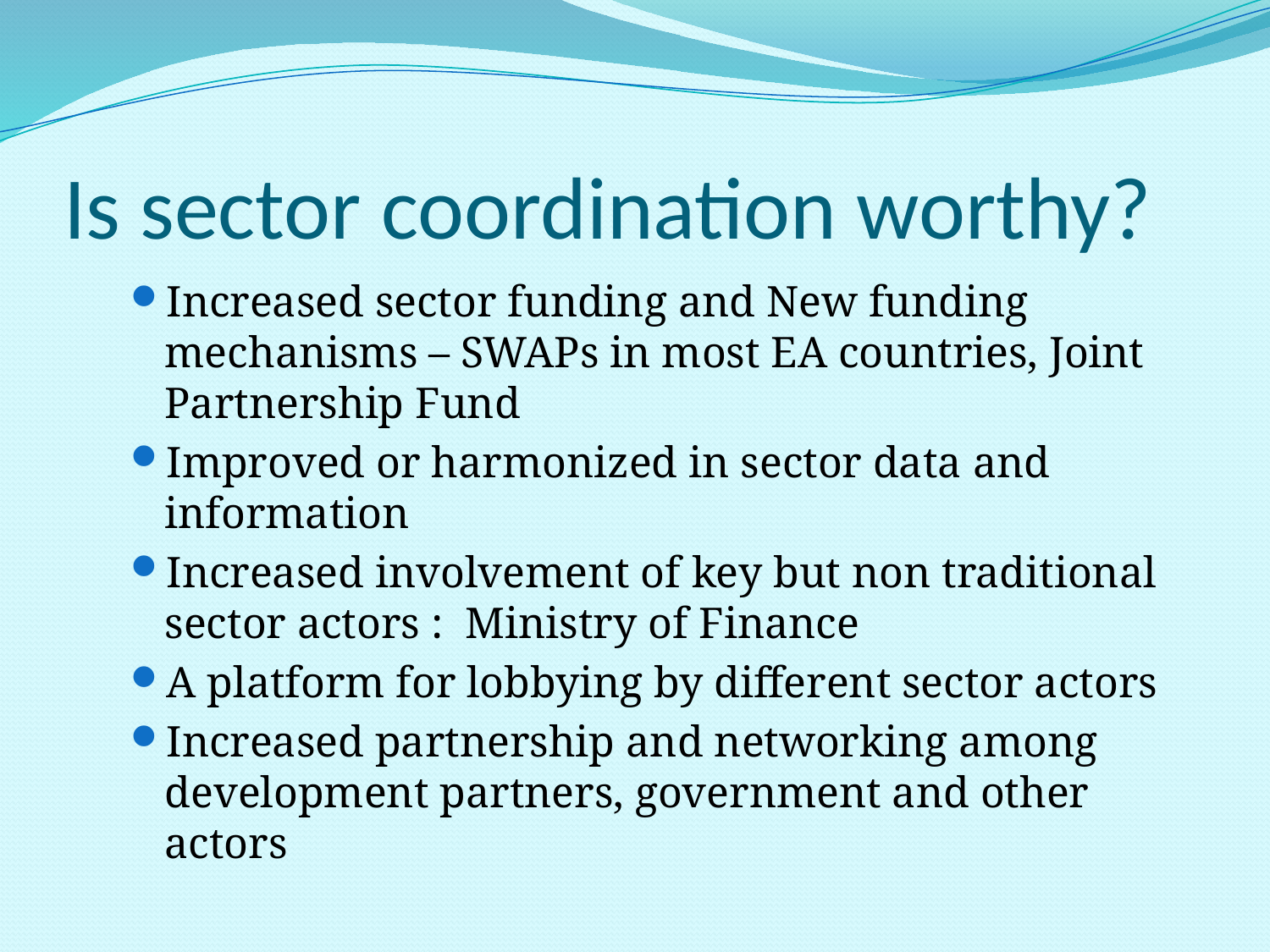

# Is sector coordination worthy?
Increased sector funding and New funding mechanisms – SWAPs in most EA countries, Joint Partnership Fund
Improved or harmonized in sector data and information
Increased involvement of key but non traditional sector actors :  Ministry of Finance
A platform for lobbying by different sector actors
Increased partnership and networking among development partners, government and other actors